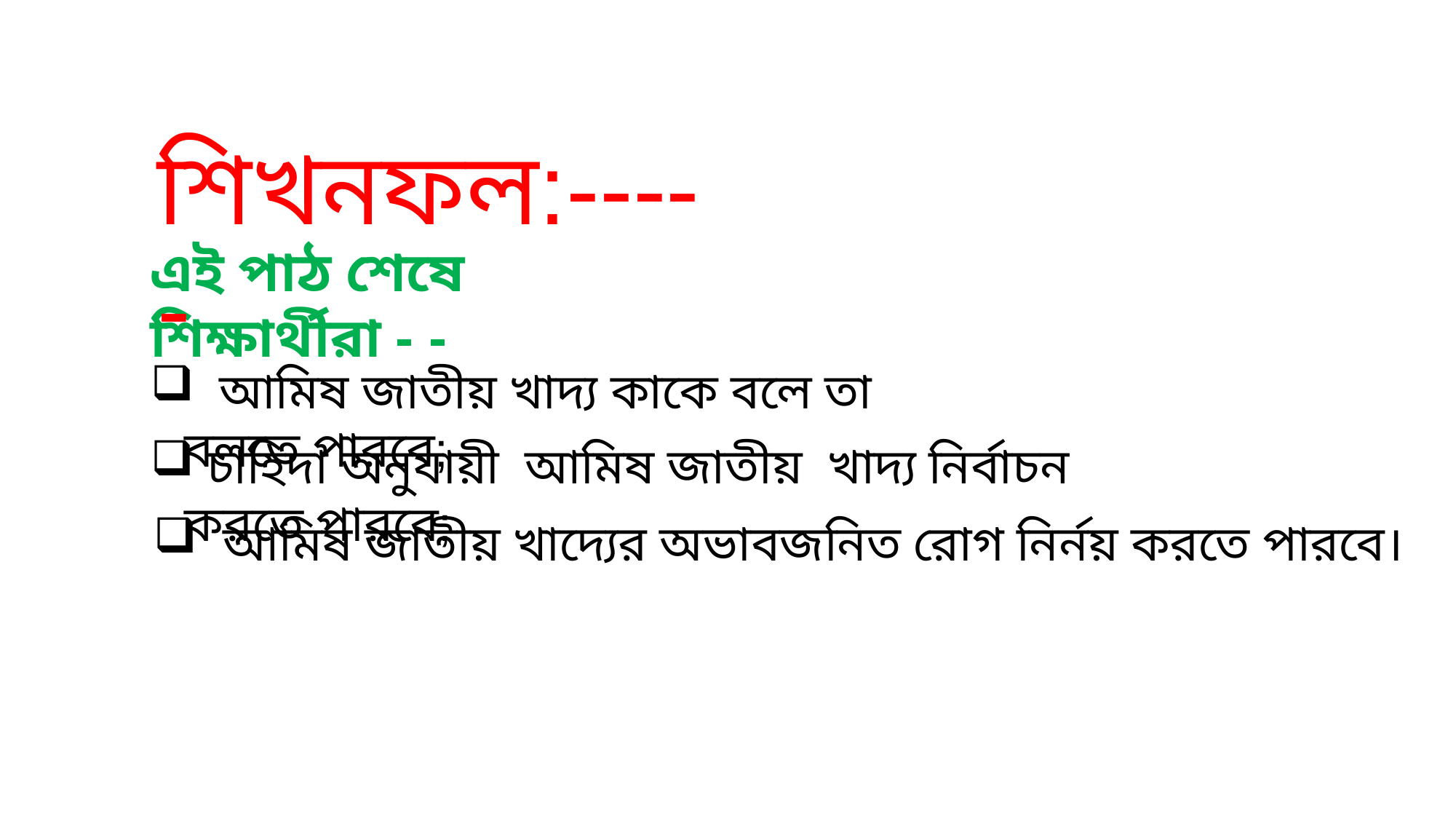

শিখনফল:-----
এই পাঠ শেষে শিক্ষার্থীরা - -
  আমিষ জাতীয় খাদ্য কাকে বলে তা বলতে পারবে;
 চাহিদা অনুযায়ী  আমিষ জাতীয়  খাদ্য নির্বাচন করতে পারবে;
  আমিষ জাতীয় খাদ্যের অভাবজনিত রোগ নির্নয় করতে পারবে।